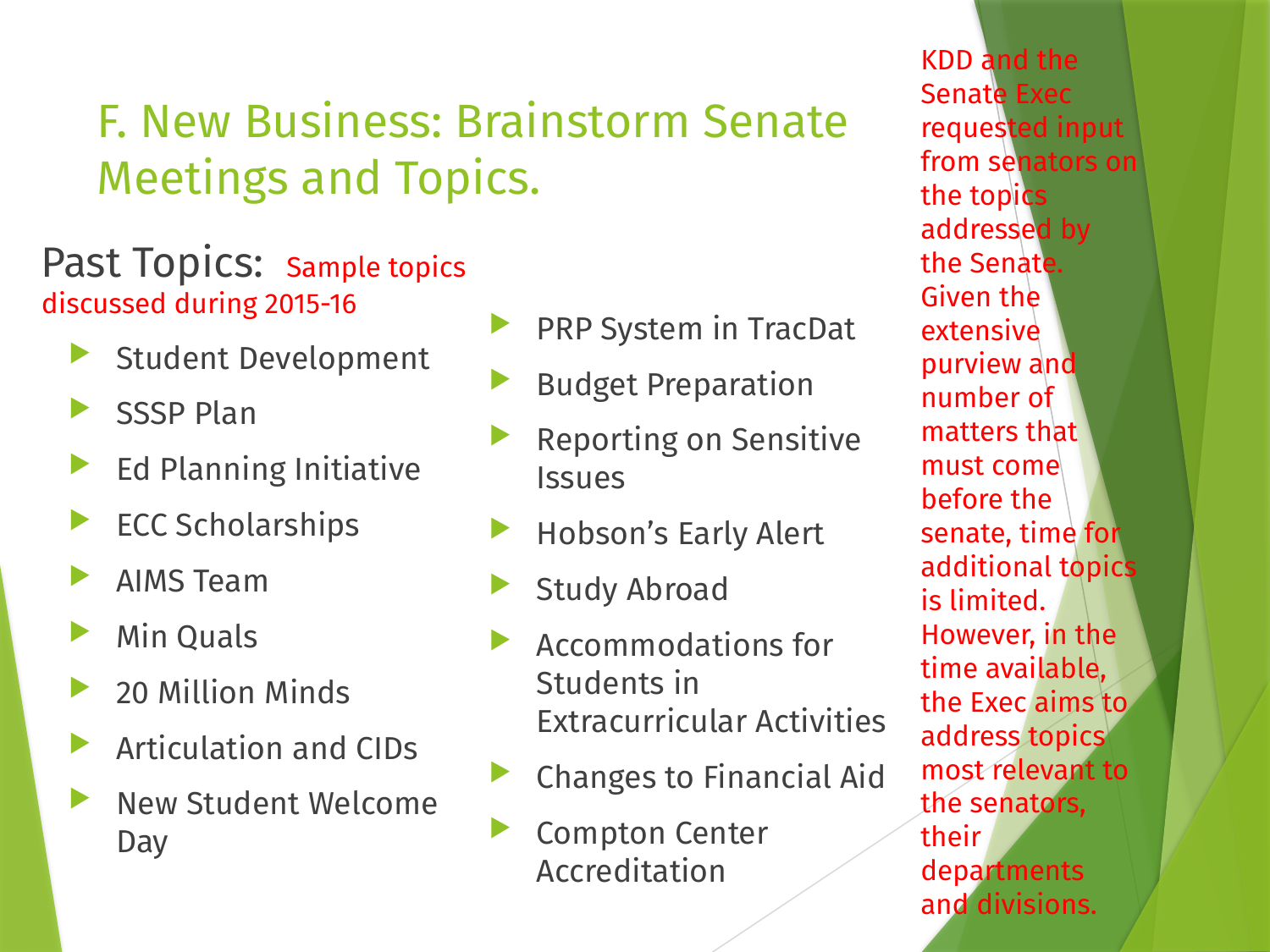

KDD and the Senate Exec requested input from senators on the topics addressed by the Senate.  Given the extensive purview and number of matters that must come before the senate, time for additional topics is limited.  However, in the time available, the Exec aims to address topics most relevant to the senators, their departments and divisions.
# F. New Business: Brainstorm Senate Meetings and Topics.
Past Topics:  Sample topics discussed during 2015-16

PRP System in TracDat
Budget Preparation
Reporting on Sensitive Issues
Hobson’s Early Alert
Study Abroad
Accommodations for Students in Extracurricular Activities
Changes to Financial Aid
Compton Center Accreditation
Student Development
SSSP Plan
Ed Planning Initiative
ECC Scholarships
AIMS Team
Min Quals
20 Million Minds
Articulation and CIDs
New Student Welcome Day